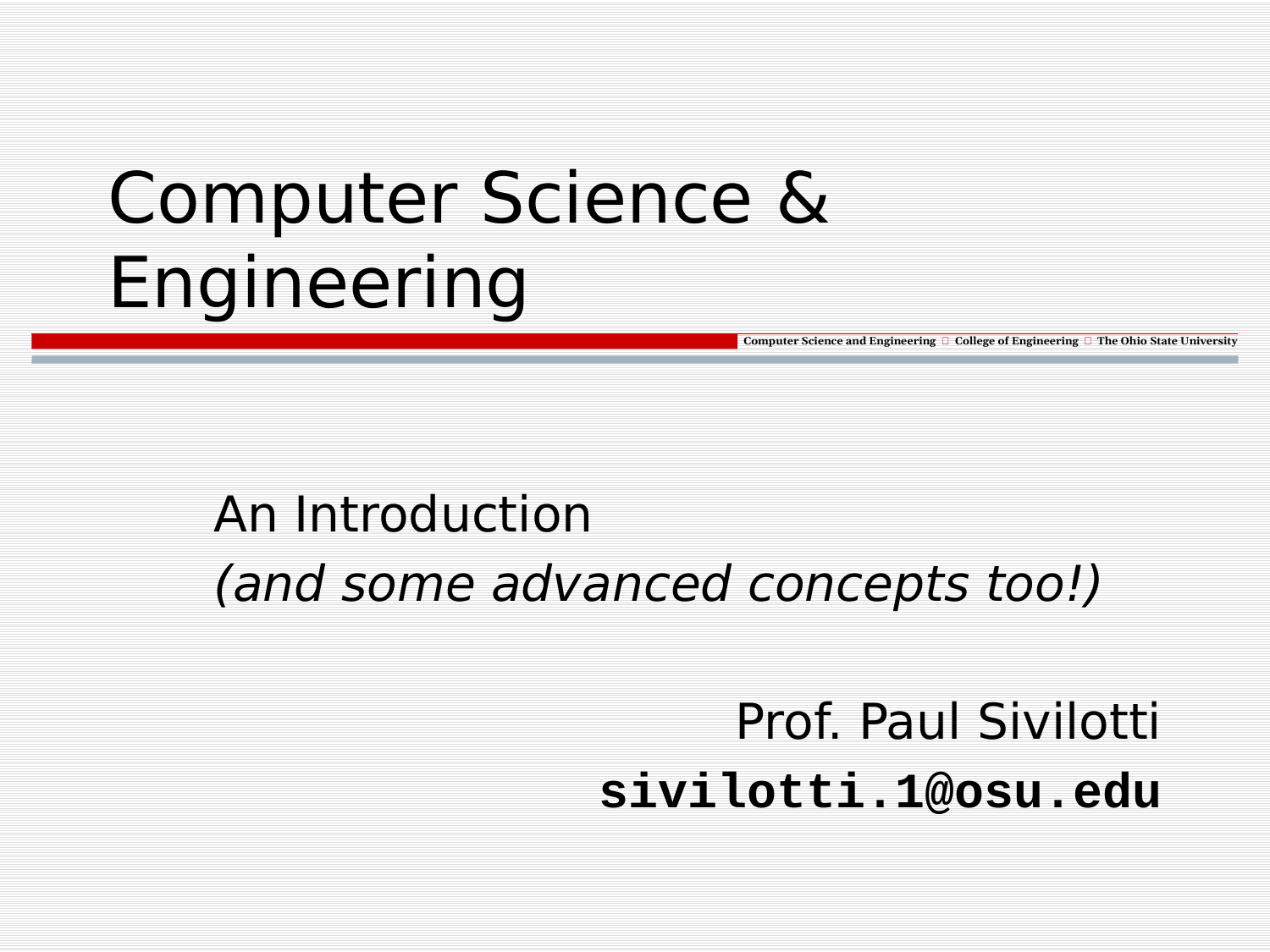

# Computer Science & Engineering
An Introduction
(and some advanced concepts too!)

Prof. Paul Sivilotti
sivilotti.1@osu.edu